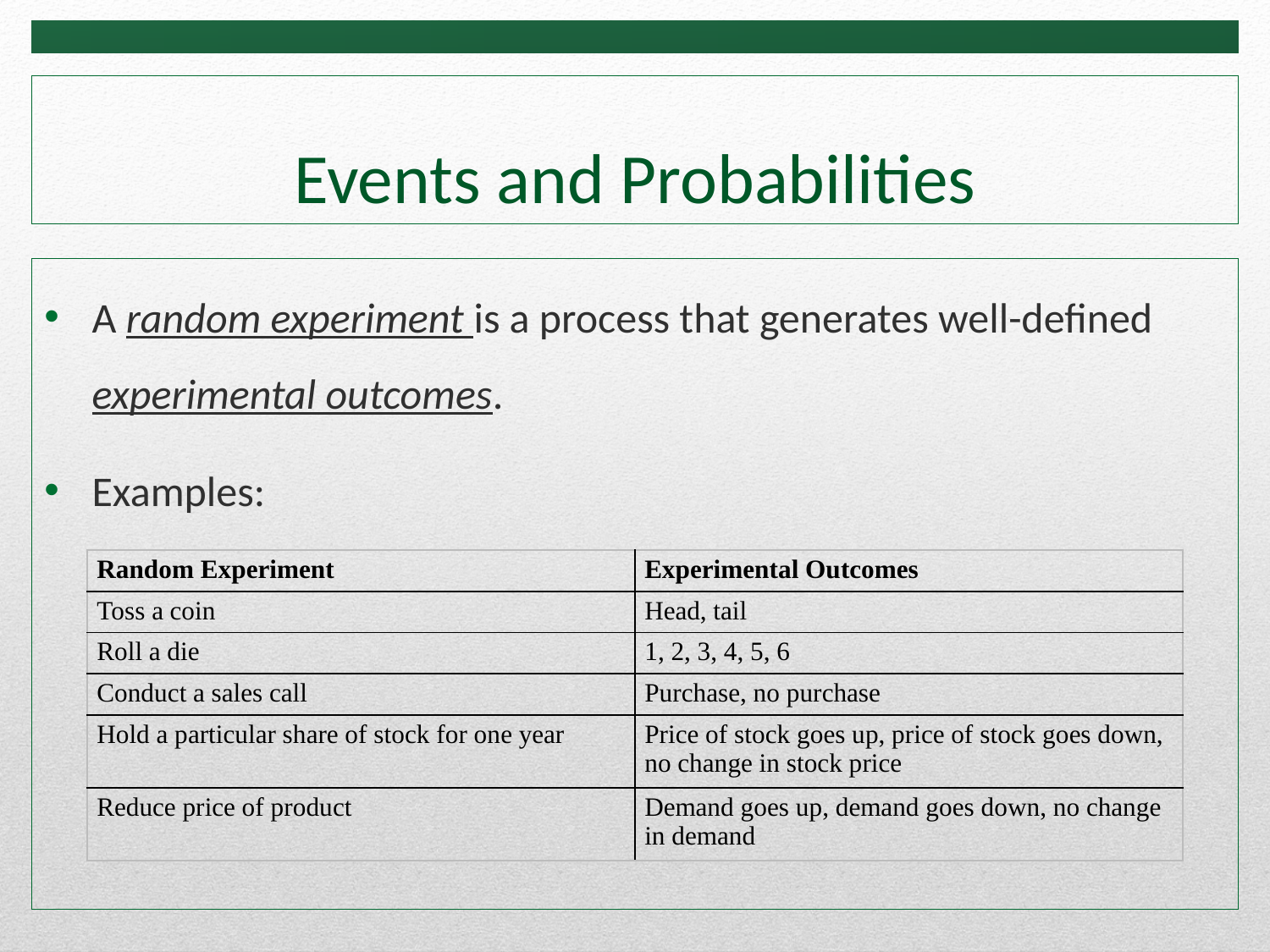

# Events and Probabilities
A random experiment is a process that generates well-defined experimental outcomes.
Examples:
| Random Experiment | Experimental Outcomes |
| --- | --- |
| Toss a coin | Head, tail |
| Roll a die | 1, 2, 3, 4, 5, 6 |
| Conduct a sales call | Purchase, no purchase |
| Hold a particular share of stock for one year | Price of stock goes up, price of stock goes down, no change in stock price |
| Reduce price of product | Demand goes up, demand goes down, no change in demand |